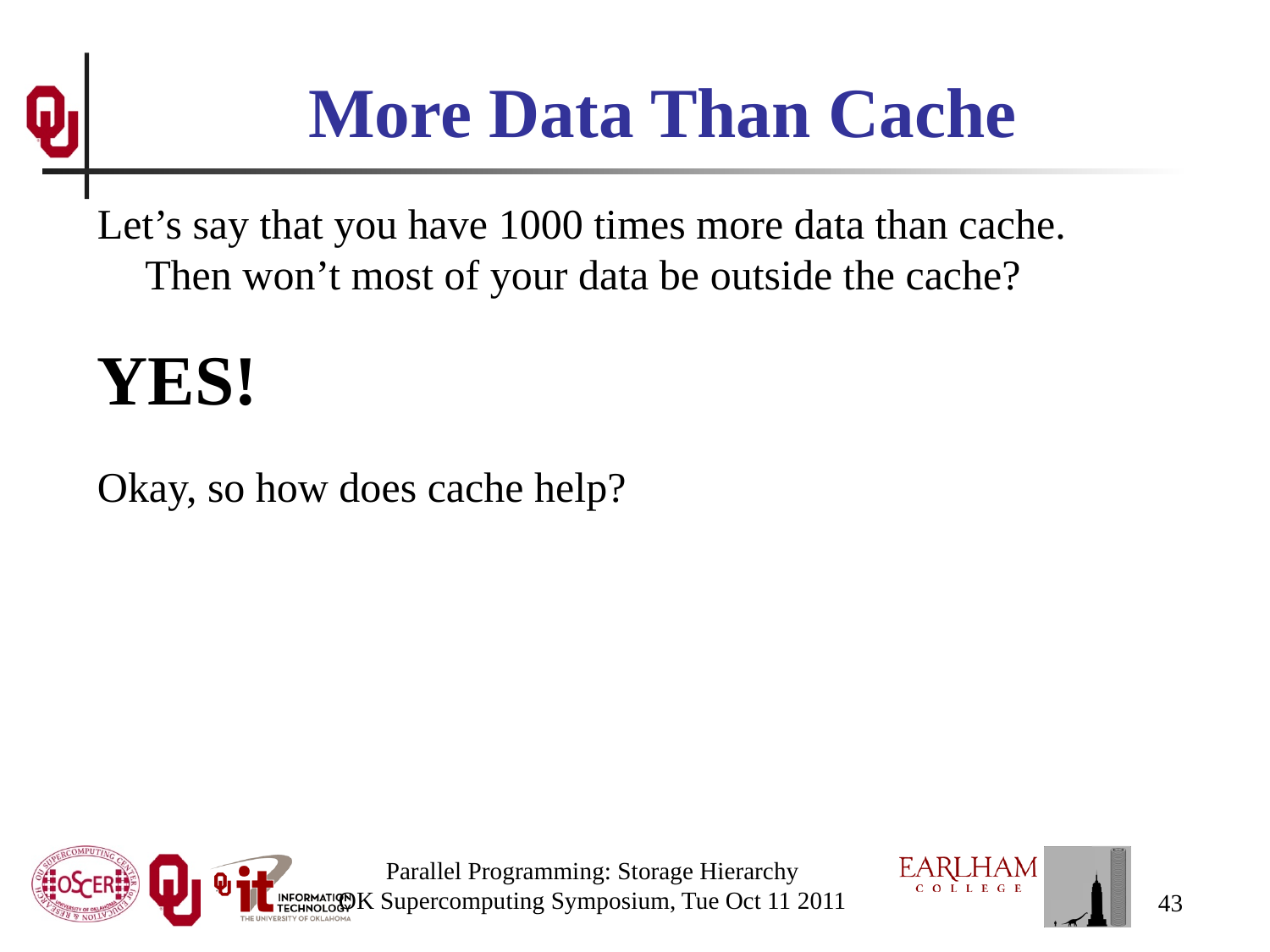

# More Data Than Cache
Let’s say that you have 1000 times more data than cache.  Then won’t most of your data be outside the cache?

YES!

Okay, so how does cache help?

Parallel Programming: Storage Hierarchy
OK Supercomputing Symposium, Tue Oct 11 2011
43